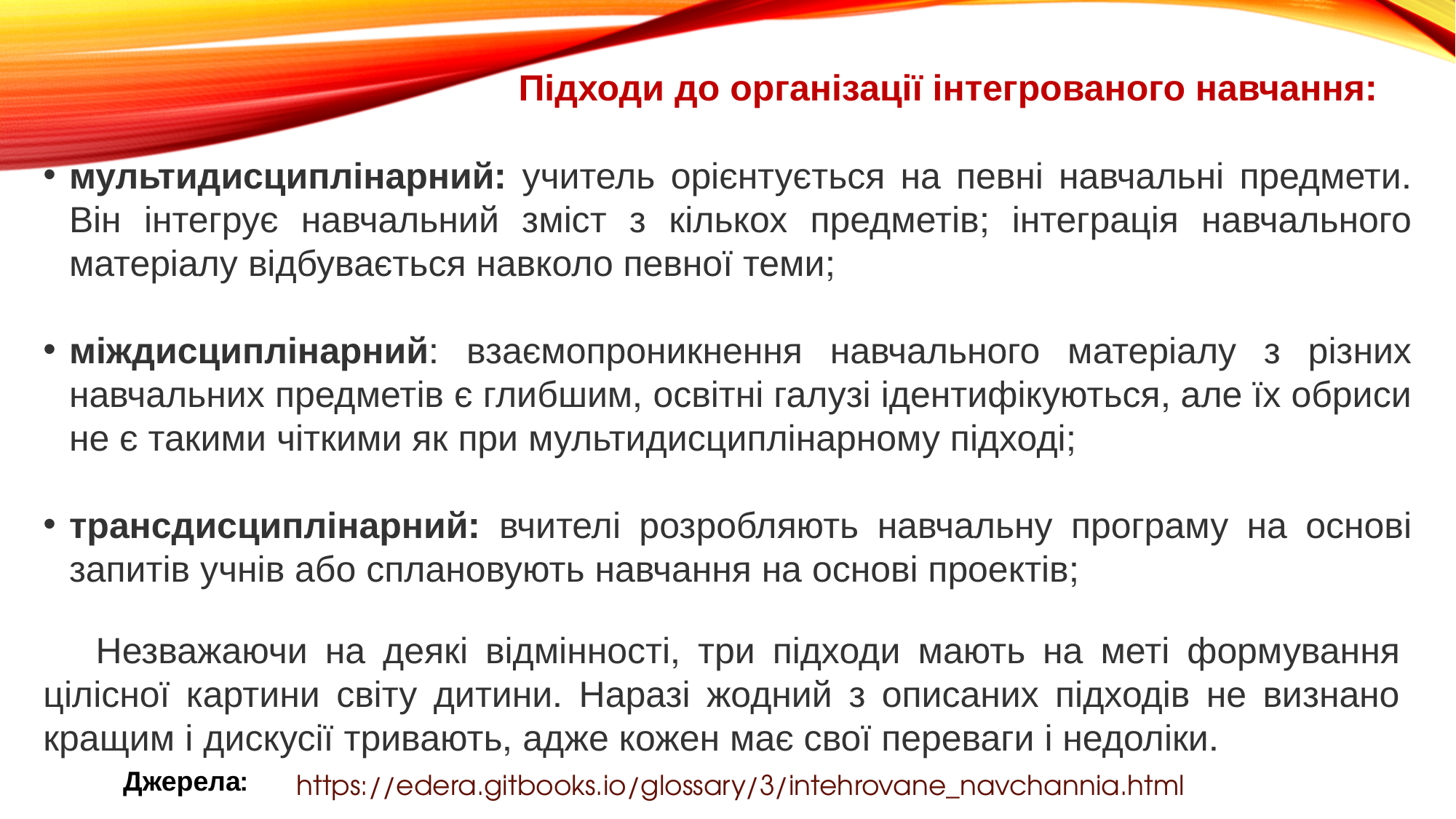

Підходи до організації інтегрованого навчання:

мультидисциплінарний: учитель орієнтується на певні навчальні предмети. Він інтегрує навчальний зміст з кількох предметів; інтеграція навчального матеріалу відбувається навколо певної теми;

міждисциплінарний: взаємопроникнення навчального матеріалу з різних навчальних предметів є глибшим, освітні галузі ідентифікуються, але їх обриси не є такими чіткими як при мультидисциплінарному підході;

трансдисциплінарний: вчителі розробляють навчальну програму на основі запитів учнів або сплановують навчання на основі проектів;
   Незважаючи на деякі відмінності, три підходи мають на меті формування цілісної картини світу дитини. Наразі жодний з описаних підходів не визнано кращим і дискусії тривають, адже кожен має свої переваги і недоліки.
Джерела:
https://edera.gitbooks.io/glossary/3/intehrovane_navchannia.html